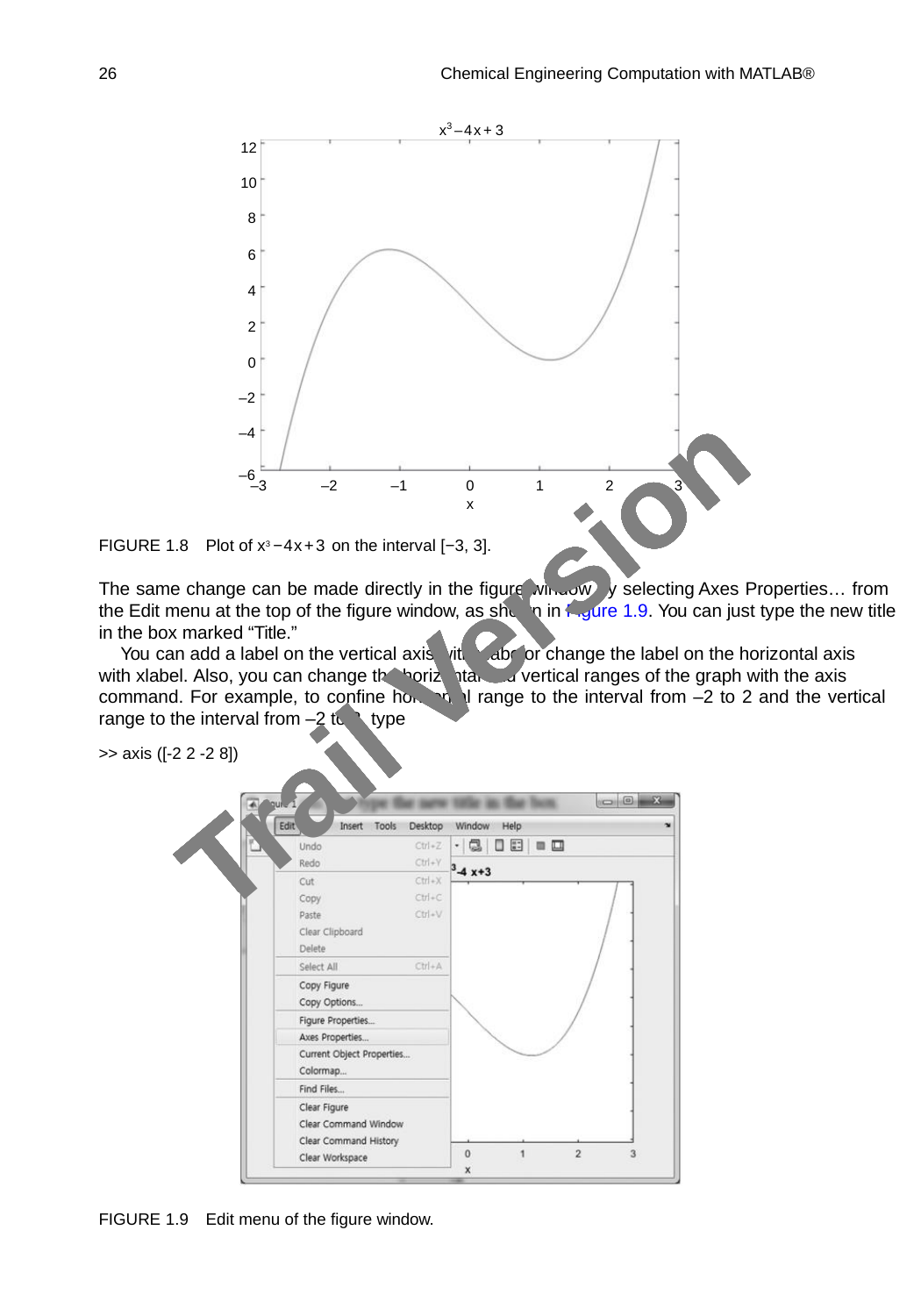

26
Chemical Engineering Computation with MATLAB®
x3 –4x+ 3
12
10
8

6
4
2
0
–2
–4
–6
–3
–2
–1
0
x
1
2
3
FIGURE 1.8 Plot of x3 −4x+3 on the interval [−3, 3].
The same change can be made directly in the ﬁgure window by selecting Axes Properties… from
the Edit menu at the top of the ﬁgure window, as shown in Figure 1.9. You can just type the new title
in the box marked “Title.”
You can add a label on the vertical axis with ylabelor change the label on the horizontal axis
with xlabel. Also, you can change the horizontal and vertical ranges of the graph with the axis
command. For example, to conﬁne horizontal range to the interval from –2 to 2 and the vertical
range to the interval from –2 to 8, type
Trail Version
Trail Version
Trail Version
Trail Version
Trail Version
Trail Version
Trail Version
Trail Version
Trail Version
Trail Version
Trail Version
Trail Version
Trail Version
>> axis ([-2 2 -2 8])

FIGURE 1.9 Edit menu of the ﬁgure window.